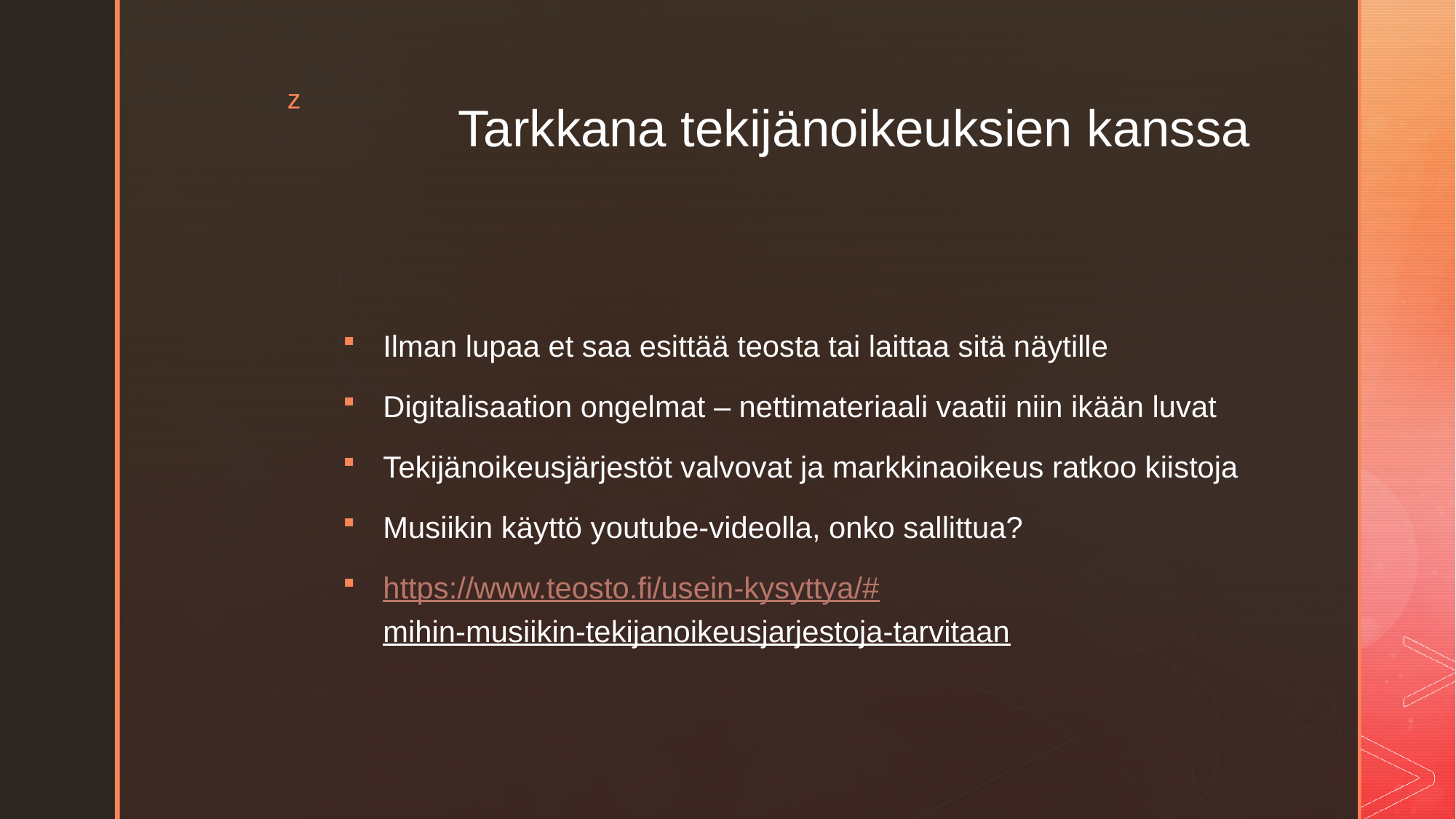

# Tarkkana tekijänoikeuksien kanssa
Ilman lupaa et saa esittää teosta tai laittaa sitä näytille
Digitalisaation ongelmat – nettimateriaali vaatii niin ikään luvat
Tekijänoikeusjärjestöt valvovat ja markkinaoikeus ratkoo kiistoja
Musiikin käyttö youtube-videolla, onko sallittua?
https://www.teosto.fi/usein-kysyttya/#mihin-musiikin-tekijanoikeusjarjestoja-tarvitaan